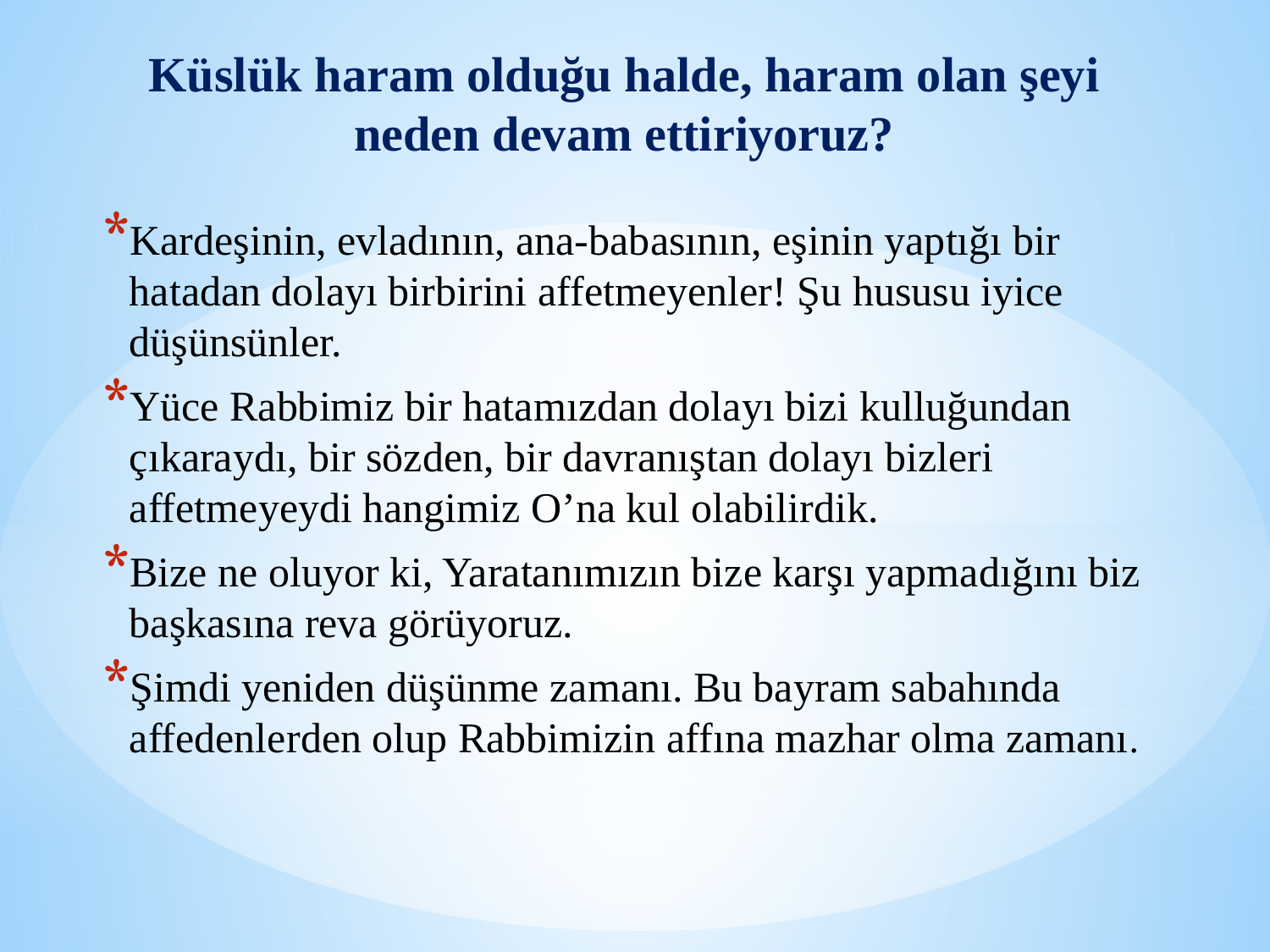

# Küslük haram olduğu halde, haram olan şeyi neden devam ettiriyoruz?
Kardeşinin, evladının, ana-babasının, eşinin yaptığı bir hatadan dolayı birbirini affetmeyenler! Şu hususu iyice düşünsünler.
Yüce Rabbimiz bir hatamızdan dolayı bizi kulluğundan çıkaraydı, bir sözden, bir davranıştan dolayı bizleri affetmeyeydi hangimiz O’na kul olabilirdik.
Bize ne oluyor ki, Yaratanımızın bize karşı yapmadığını biz başkasına reva görüyoruz.
Şimdi yeniden düşünme zamanı. Bu bayram sabahında affedenlerden olup Rabbimizin affına mazhar olma zamanı.